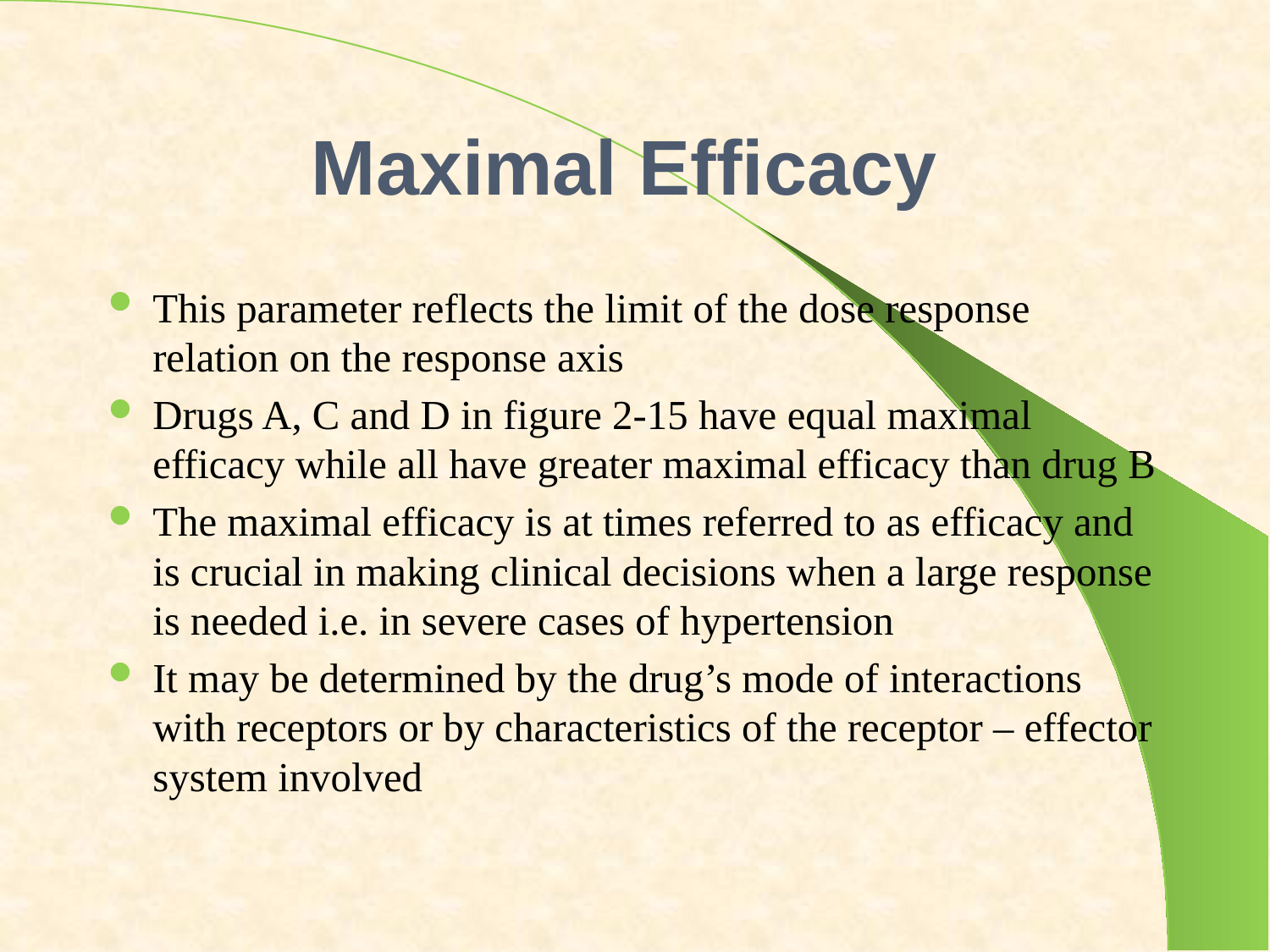

# Maximal Efficacy
This parameter reflects the limit of the dose response relation on the response axis
Drugs A, C and D in figure 2-15 have equal maximal efficacy while all have greater maximal efficacy than drug B
The maximal efficacy is at times referred to as efficacy and is crucial in making clinical decisions when a large response is needed i.e. in severe cases of hypertension
It may be determined by the drug’s mode of interactions with receptors or by characteristics of the receptor – effector system involved